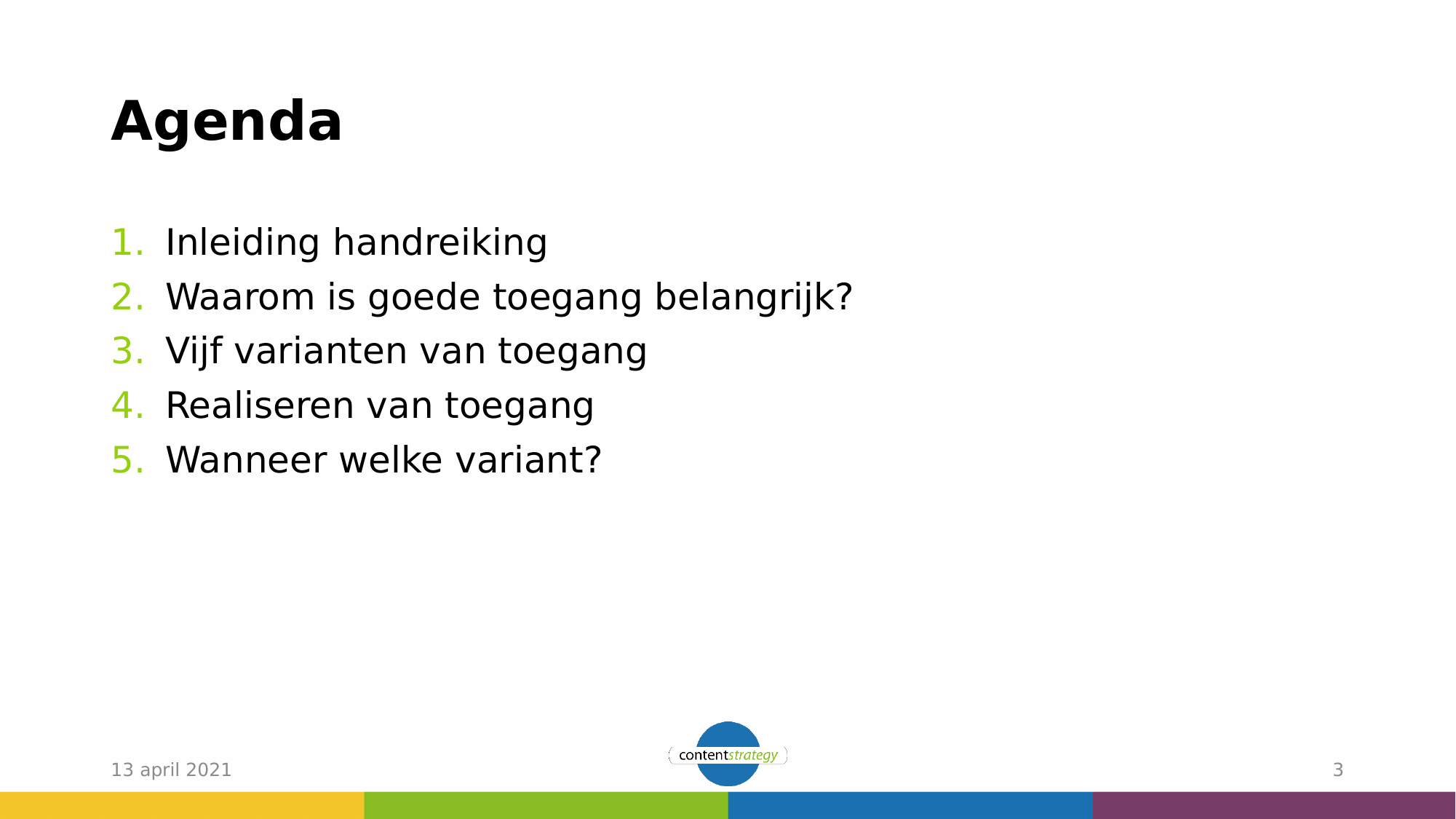

# Agenda
Inleiding handreiking
Waarom is goede toegang belangrijk?
Vijf varianten van toegang
Realiseren van toegang
Wanneer welke variant?

13 april 2021
3